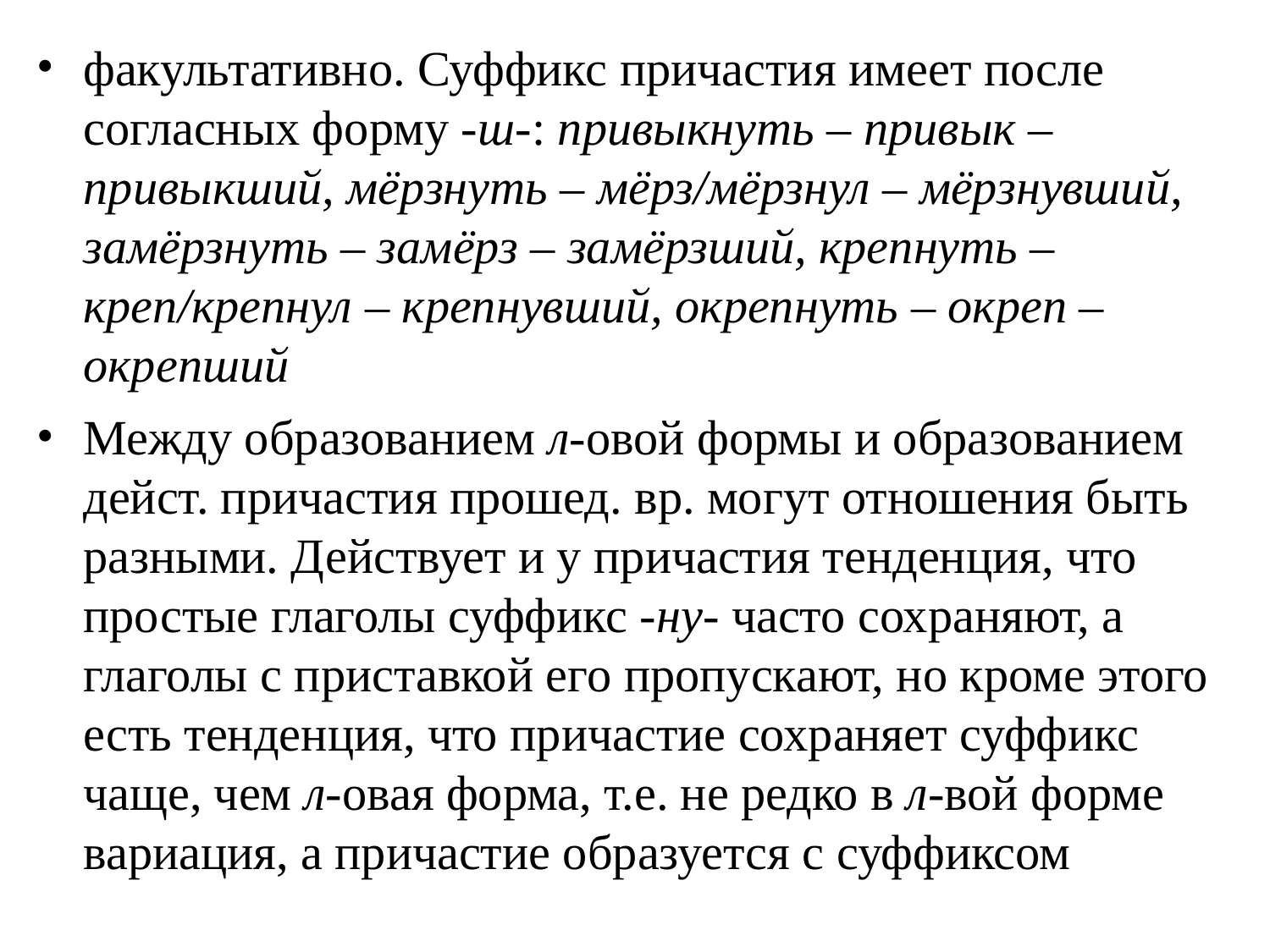

# факультативно. Суффикс причастия имеет после согласных форму -ш-: привыкнуть – привык – привыкший, мёрзнуть – мёрз/мёрзнул – мёрзнувший, замёрзнуть – замёрз – замёрзший, крепнуть – креп/крепнул – крепнувший, окрепнуть – окреп – окрепший
Между образованием л-овой формы и образованием дейст. причастия прошед. вр. могут отношения быть разными. Действует и у причастия тенденция, что простые глаголы суффикс -ну- часто сохраняют, а глаголы с приставкой его пропускают, но кроме этого есть тенденция, что причастие сохраняет суффикс чаще, чем л-овая форма, т.е. не редко в л-вой форме вариация, а причастие образуется с суффиксом